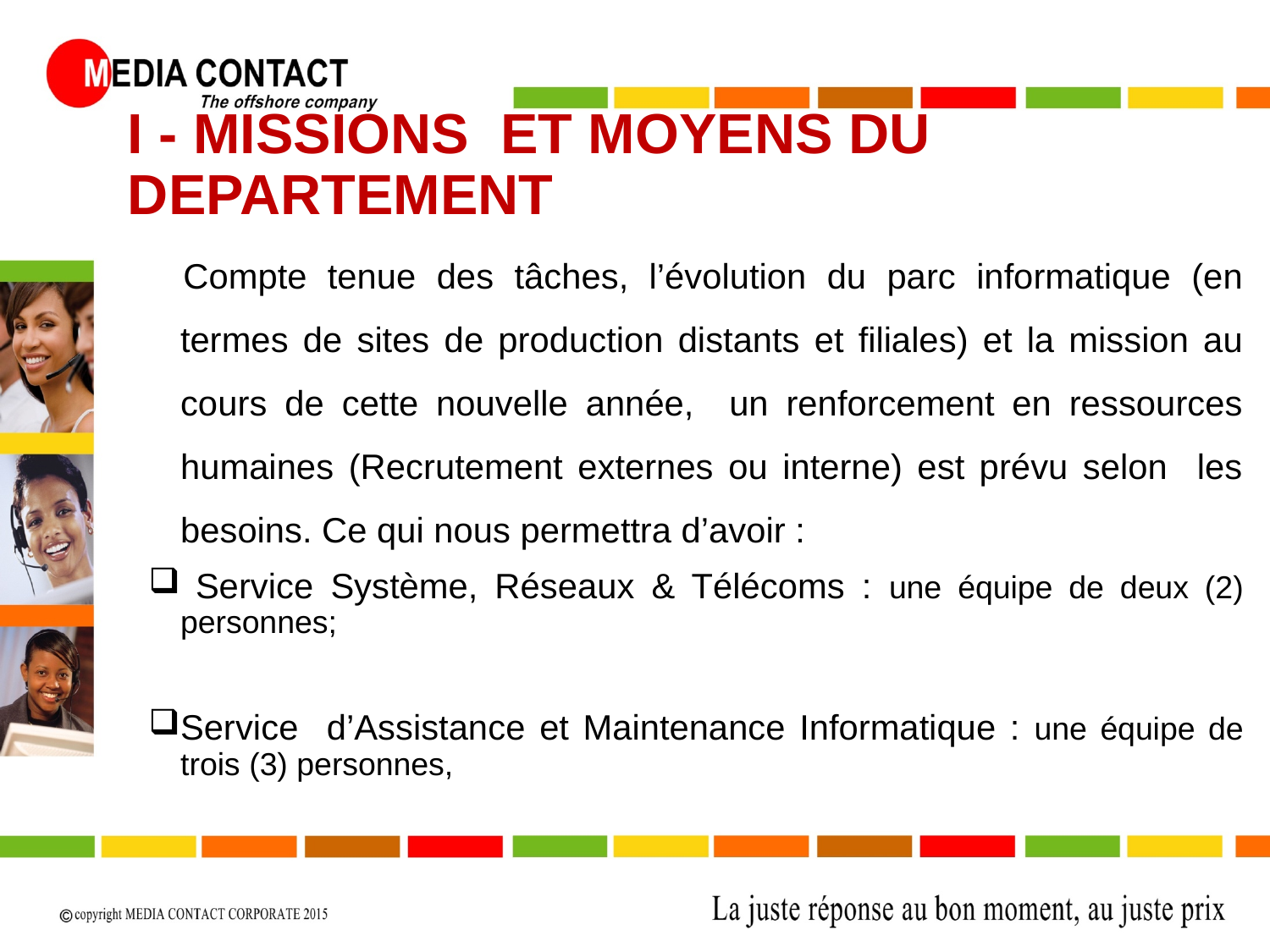

I - MISSIONS  ET MOYENS DU DEPARTEMENT

Compte tenue des tâches, l’évolution du parc informatique (en termes de sites de production distants et filiales) et la mission au cours de cette nouvelle année,  un renforcement en ressources humaines (Recrutement externes ou interne) est prévu selon  les besoins. Ce qui nous permettra d’avoir :
 Service Système, Réseaux & Télécoms : une équipe de deux (2) personnes;

Service  d’Assistance et Maintenance Informatique : une équipe de trois (3) personnes,